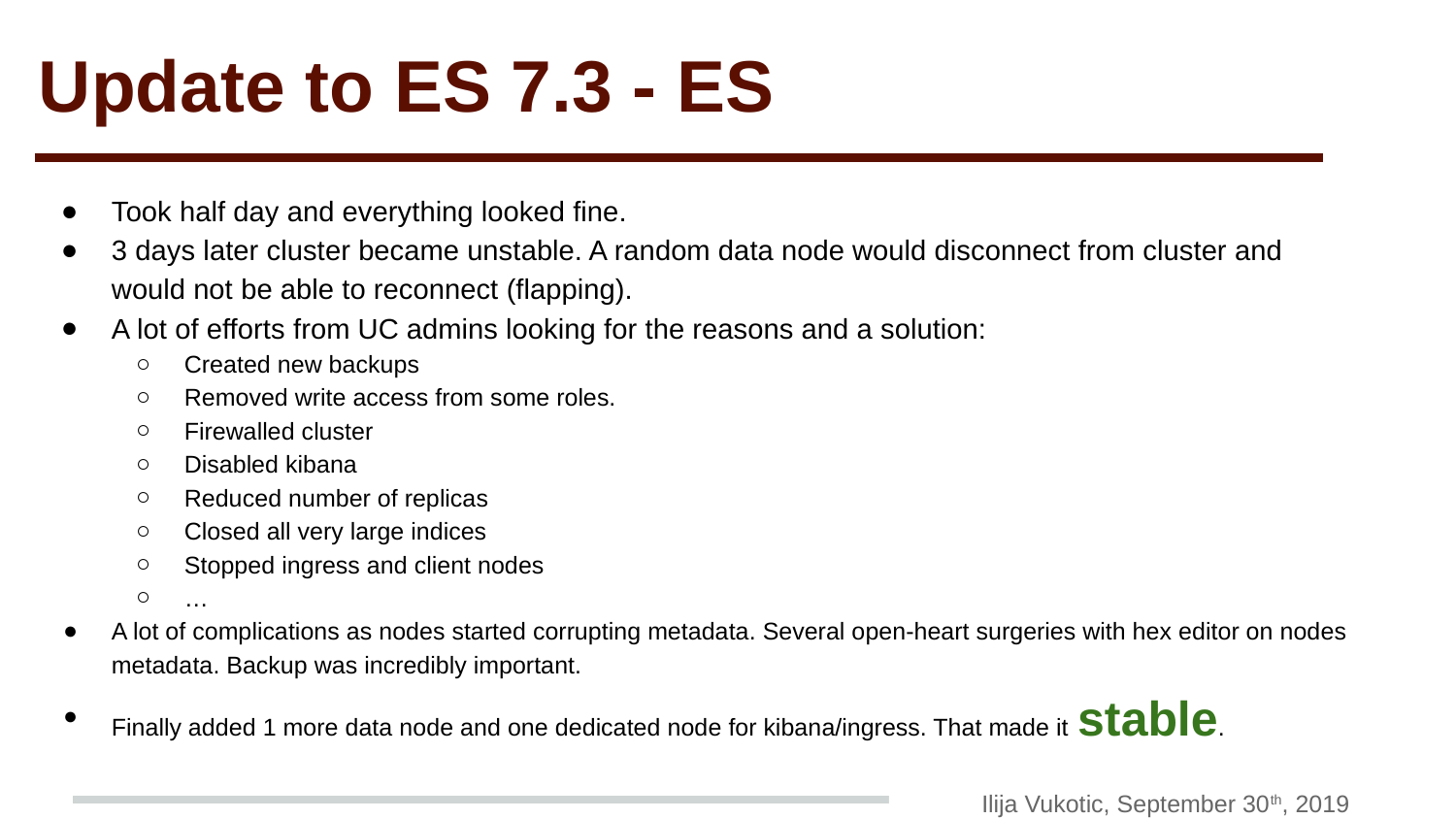

# Update to ES 7.3 - ES
Took half day and everything looked fine.
3 days later cluster became unstable. A random data node would disconnect from cluster and would not be able to reconnect (flapping).
A lot of efforts from UC admins looking for the reasons and a solution:
Created new backups
Removed write access from some roles.
Firewalled cluster
Disabled kibana
Reduced number of replicas
Closed all very large indices
Stopped ingress and client nodes
…
A lot of complications as nodes started corrupting metadata. Several open-heart surgeries with hex editor on nodes metadata. Backup was incredibly important.
Finally added 1 more data node and one dedicated node for kibana/ingress. That made it stable.